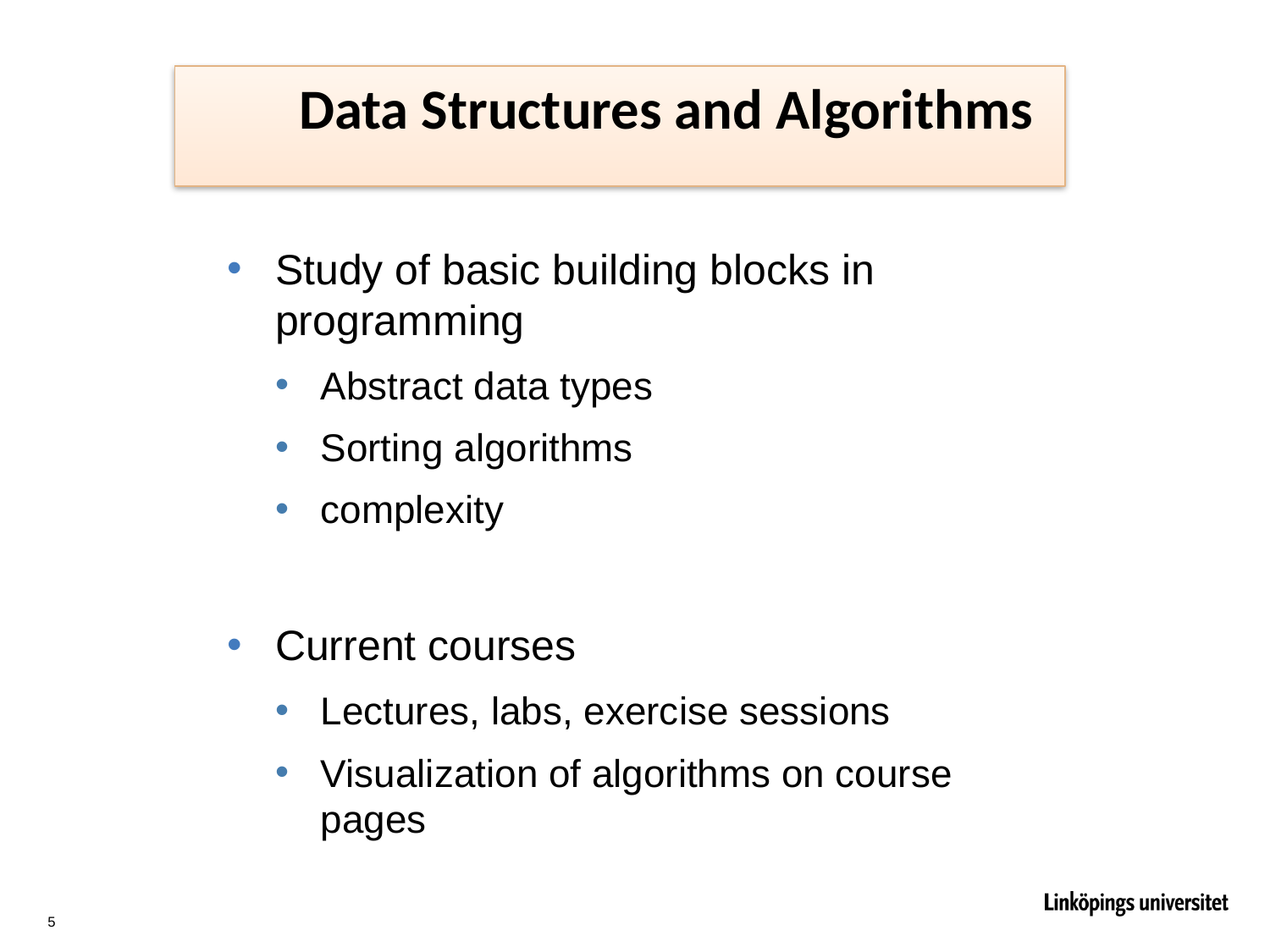

Data Structures and Algorithms
Study of basic building blocks in programming
Abstract data types
Sorting algorithms
complexity

Current courses
Lectures, labs, exercise sessions
Visualization of algorithms on course pages

5